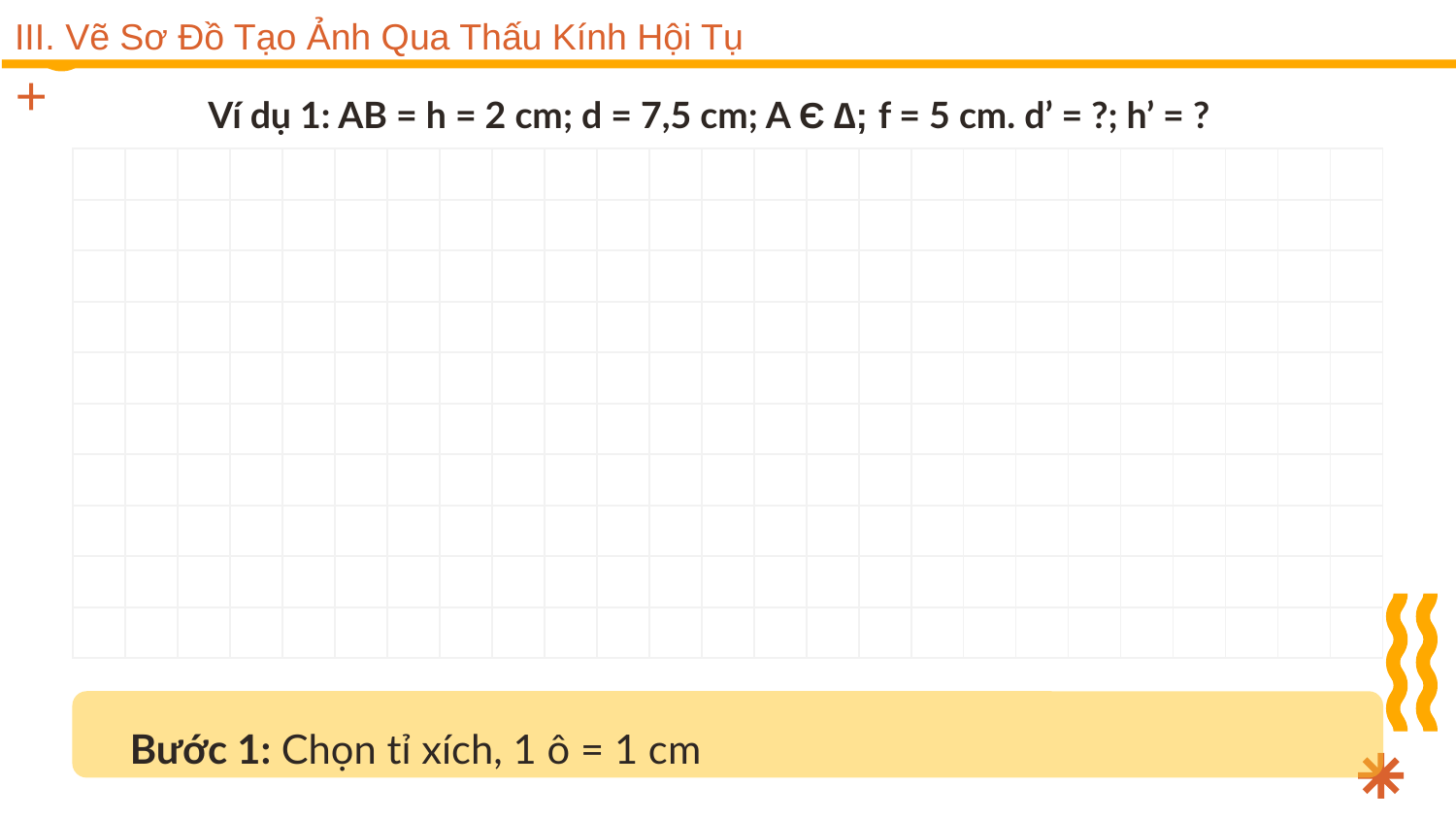

# III. Vẽ Sơ Đồ Tạo Ảnh Qua Thấu Kính Hội Tụ
Ví dụ 1: AB = h = 2 cm; d = 7,5 cm; A Є ∆; f = 5 cm. d’ = ?; h’ = ?

|  |  |  |  |  |  |  |  |  |  |  |  |  |  |  |  |  |  |  |  |  |  |  |  |  |
| --- | --- | --- | --- | --- | --- | --- | --- | --- | --- | --- | --- | --- | --- | --- | --- | --- | --- | --- | --- | --- | --- | --- | --- | --- |
|  |  |  |  |  |  |  |  |  |  |  |  |  |  |  |  |  |  |  |  |  |  |  |  |  |
|  |  |  |  |  |  |  |  |  |  |  |  |  |  |  |  |  |  |  |  |  |  |  |  |  |
|  |  |  |  |  |  |  |  |  |  |  |  |  |  |  |  |  |  |  |  |  |  |  |  |  |
|  |  |  |  |  |  |  |  |  |  |  |  |  |  |  |  |  |  |  |  |  |  |  |  |  |
|  |  |  |  |  |  |  |  |  |  |  |  |  |  |  |  |  |  |  |  |  |  |  |  |  |
|  |  |  |  |  |  |  |  |  |  |  |  |  |  |  |  |  |  |  |  |  |  |  |  |  |
|  |  |  |  |  |  |  |  |  |  |  |  |  |  |  |  |  |  |  |  |  |  |  |  |  |
|  |  |  |  |  |  |  |  |  |  |  |  |  |  |  |  |  |  |  |  |  |  |  |  |  |
|  |  |  |  |  |  |  |  |  |  |  |  |  |  |  |  |  |  |  |  |  |  |  |  |  |
Bước 1: Chọn tỉ xích, 1 ô = 1 cm